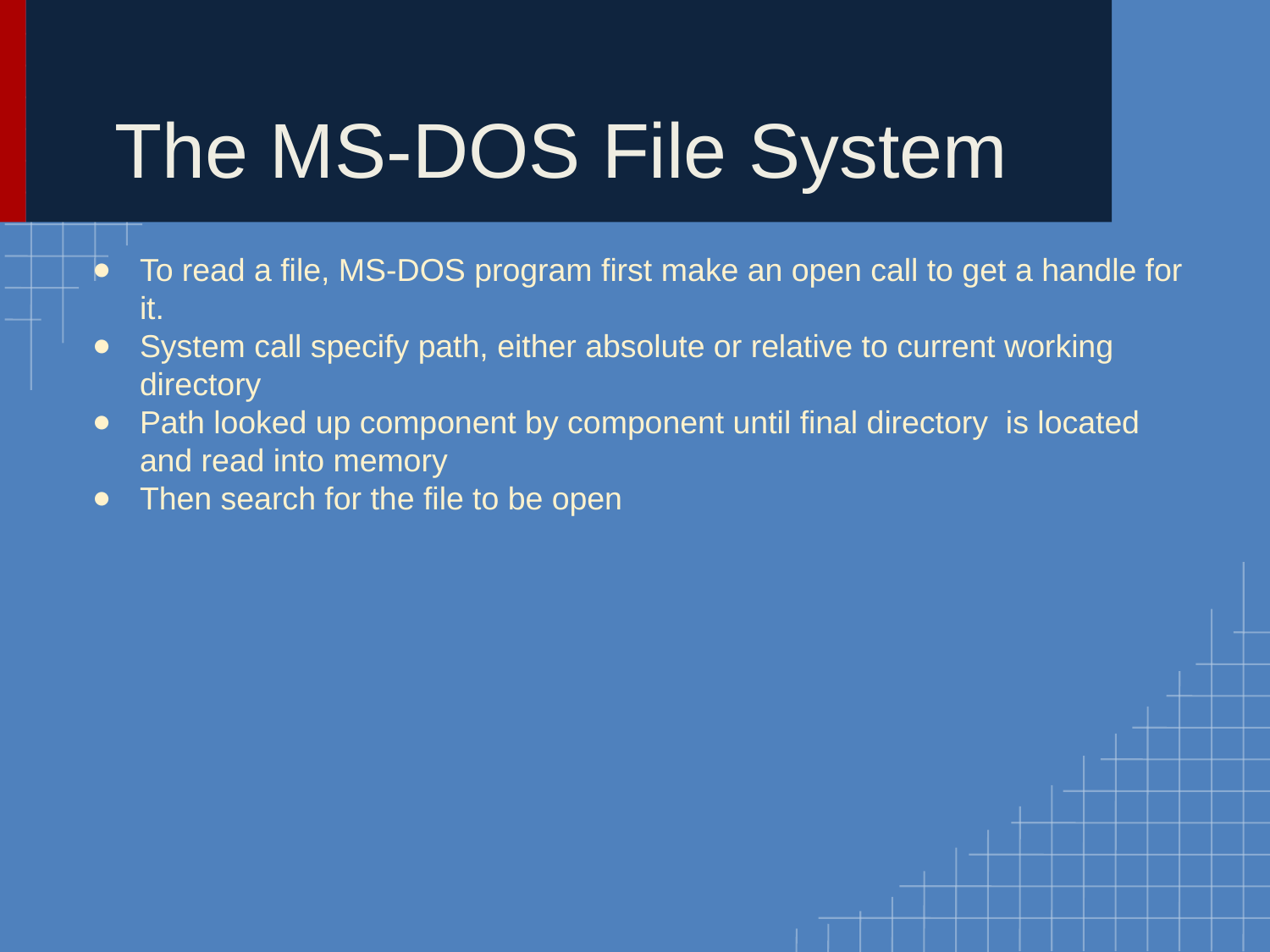

# The MS-DOS File System
To read a file, MS-DOS program first make an open call to get a handle for it.
System call specify path, either absolute or relative to current working directory
Path looked up component by component until final directory  is located and read into memory
Then search for the file to be open